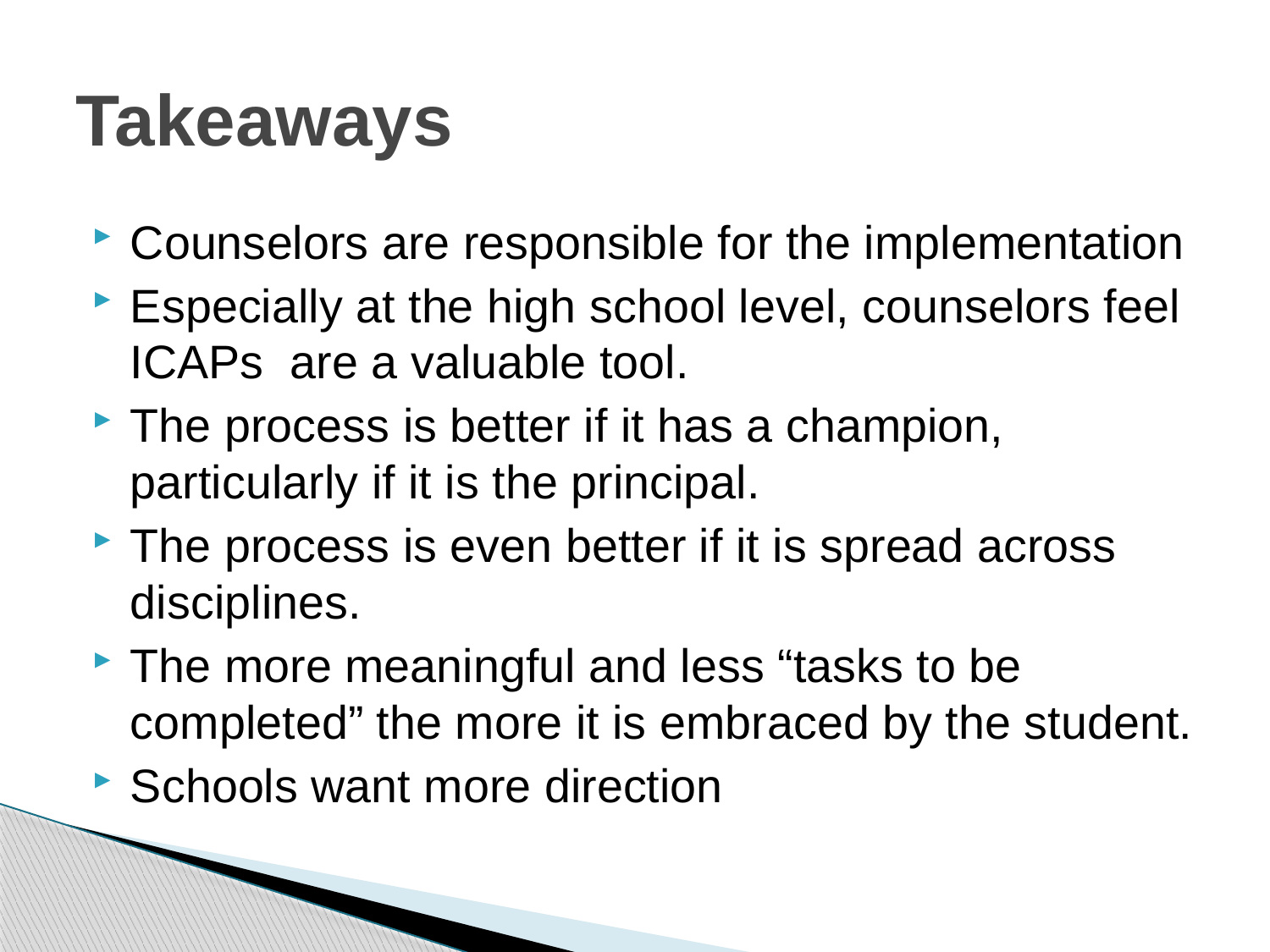

# Takeaways
Counselors are responsible for the implementation
Especially at the high school level, counselors feel ICAPs  are a valuable tool.
The process is better if it has a champion, particularly if it is the principal.
The process is even better if it is spread across disciplines.
The more meaningful and less “tasks to be completed” the more it is embraced by the student.
Schools want more direction